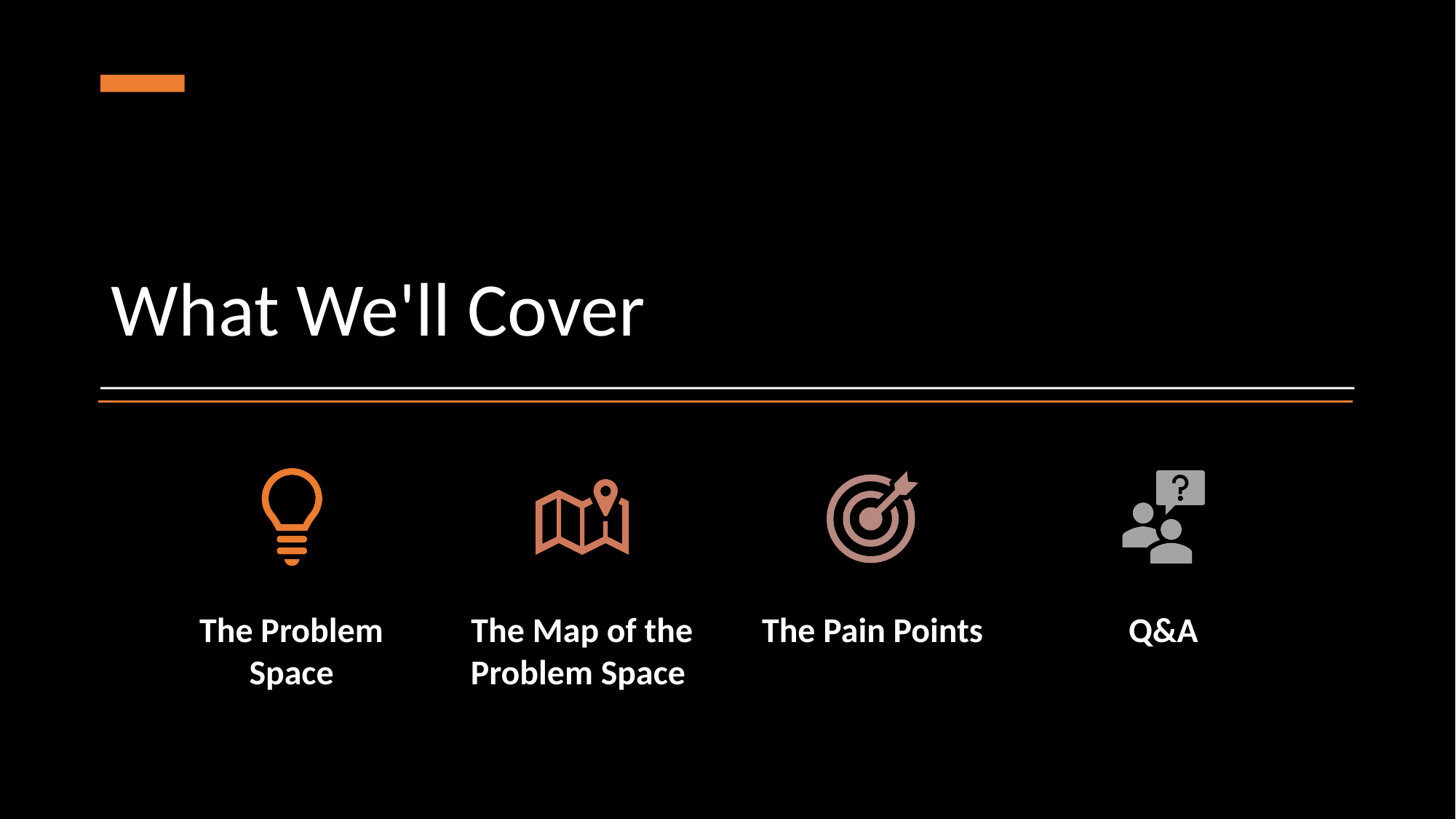

# What We'll Cover

The Problem Space
The Map of the Problem Space
The Pain Points
Q&A